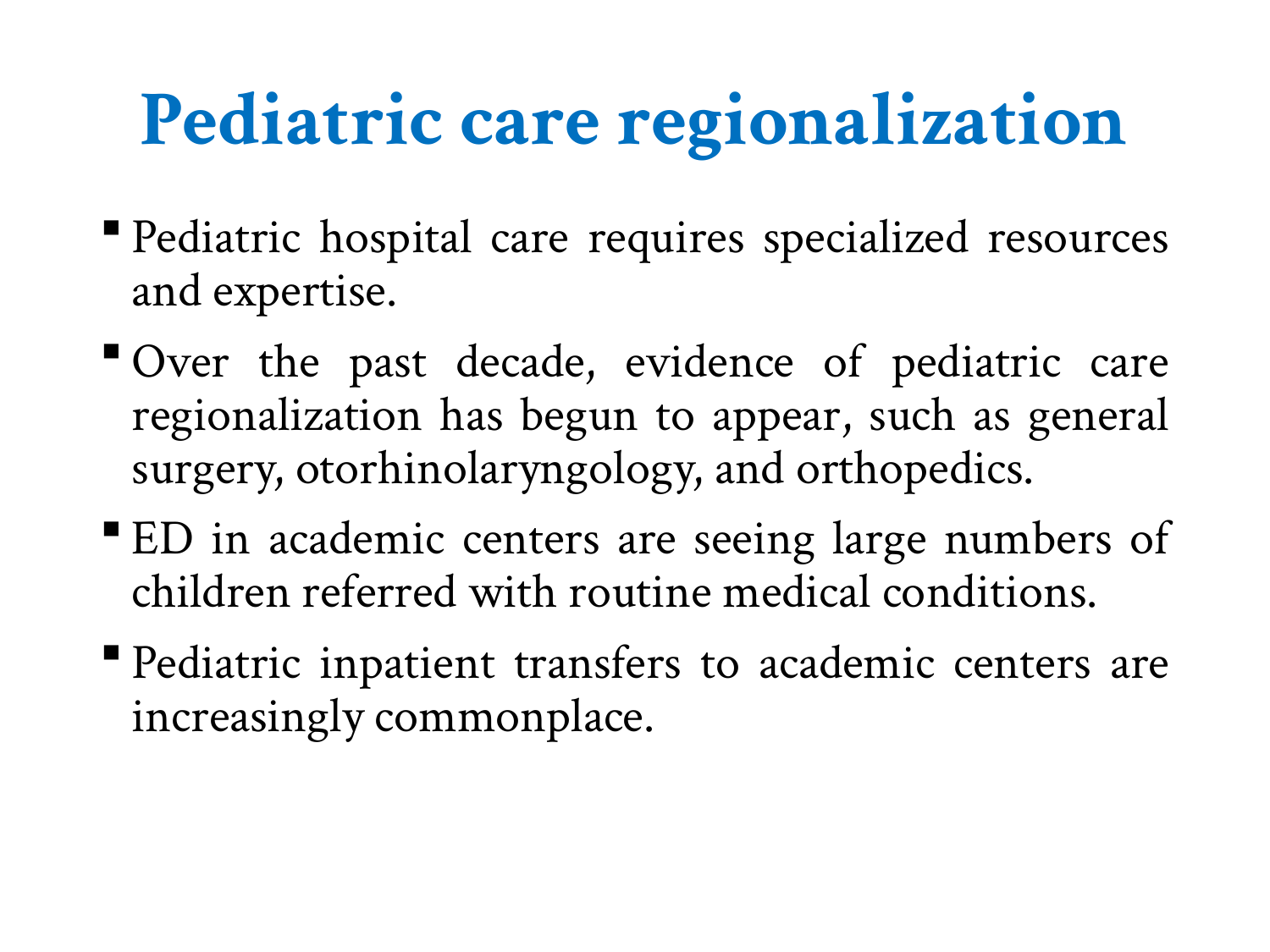

Pediatric care regionalization
Pediatric hospital care requires specialized resources and expertise.
Over the past decade, evidence of pediatric care regionalization has begun to appear, such as general surgery, otorhinolaryngology, and orthopedics.
ED in academic centers are seeing large numbers of children referred with routine medical conditions.
Pediatric inpatient transfers to academic centers are increasingly commonplace.